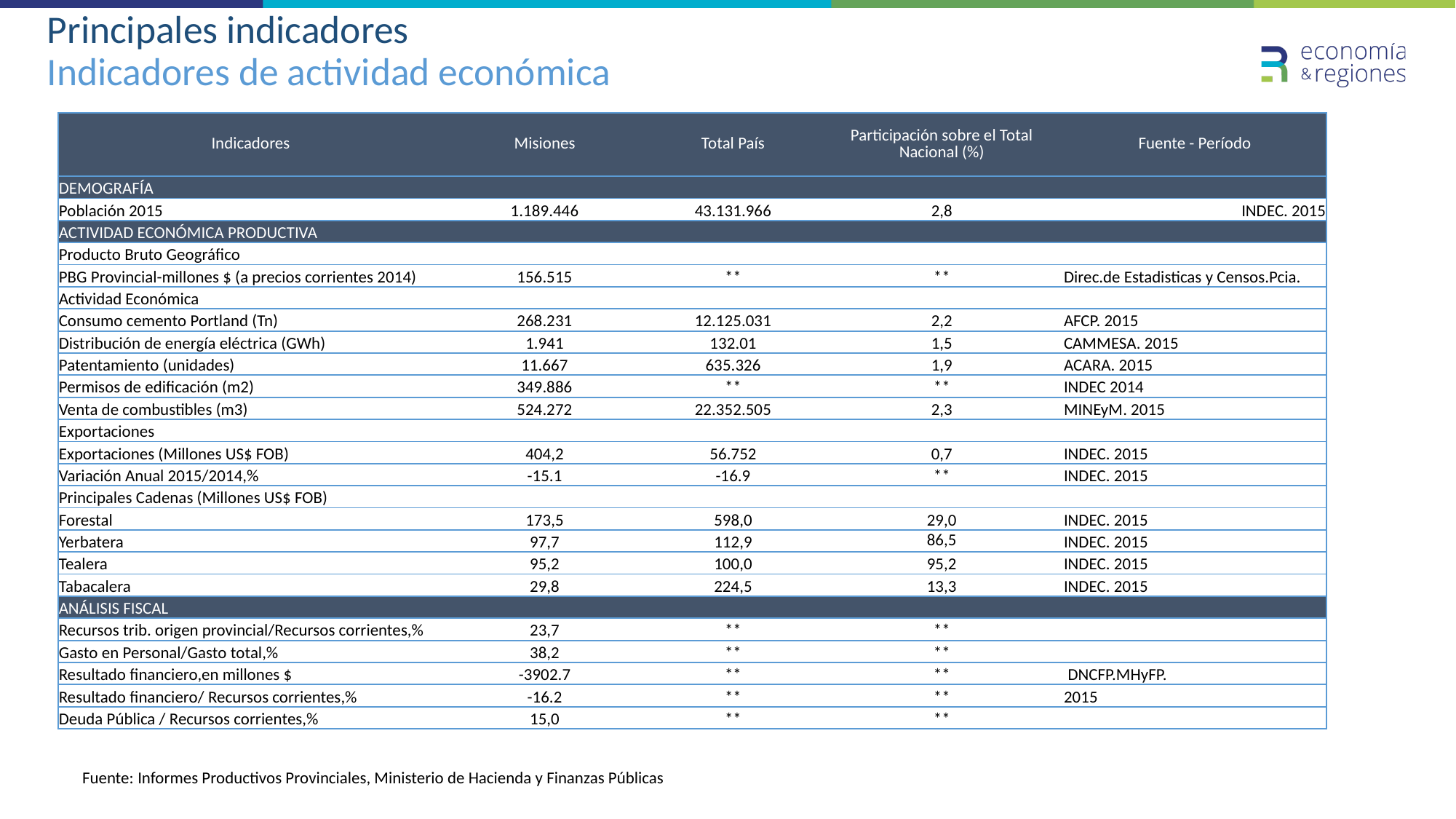

# Principales indicadores Indicadores de actividad económica
| Indicadores | Misiones | Total País | Participación sobre el Total Nacional (%) | Fuente - Período |
| --- | --- | --- | --- | --- |
| DEMOGRAFÍA |  |  |  |  |
| Población 2015 | 1.189.446 | 43.131.966 | 2,8 | INDEC. 2015 |
| ACTIVIDAD ECONÓMICA PRODUCTIVA |  |  |  |  |
| Producto Bruto Geográfico |  |  |  |  |
| PBG Provincial-millones $ (a precios corrientes 2014) | 156.515 | \*\* | \*\* | Direc.de Estadisticas y Censos.Pcia. |
| Actividad Económica |  |  |  |  |
| Consumo cemento Portland (Tn) | 268.231 | 12.125.031 | 2,2 | AFCP. 2015 |
| Distribución de energía eléctrica (GWh) | 1.941 | 132.01 | 1,5 | CAMMESA. 2015 |
| Patentamiento (unidades) | 11.667 | 635.326 | 1,9 | ACARA. 2015 |
| Permisos de edificación (m2) | 349.886 | \*\* | \*\* | INDEC 2014 |
| Venta de combustibles (m3) | 524.272 | 22.352.505 | 2,3 | MINEyM. 2015 |
| Exportaciones |  |  |  |  |
| Exportaciones (Millones US$ FOB) | 404,2 | 56.752 | 0,7 | INDEC. 2015 |
| Variación Anual 2015/2014,% | -15.1 | -16.9 | \*\* | INDEC. 2015 |
| Principales Cadenas (Millones US$ FOB) |  |  |  |  |
| Forestal | 173,5 | 598,0 | 29,0 | INDEC. 2015 |
| Yerbatera | 97,7 | 112,9 | 86,5 | INDEC. 2015 |
| Tealera | 95,2 | 100,0 | 95,2 | INDEC. 2015 |
| Tabacalera | 29,8 | 224,5 | 13,3 | INDEC. 2015 |
| ANÁLISIS FISCAL |  |  |  |  |
| Recursos trib. origen provincial/Recursos corrientes,% | 23,7 | \*\* | \*\* |  |
| Gasto en Personal/Gasto total,% | 38,2 | \*\* | \*\* |  |
| Resultado financiero,en millones $ | -3902.7 | \*\* | \*\* | DNCFP.MHyFP. |
| Resultado financiero/ Recursos corrientes,% | -16.2 | \*\* | \*\* | 2015 |
| Deuda Pública / Recursos corrientes,% | 15,0 | \*\* | \*\* |  |
Fuente: Informes Productivos Provinciales, Ministerio de Hacienda y Finanzas Públicas